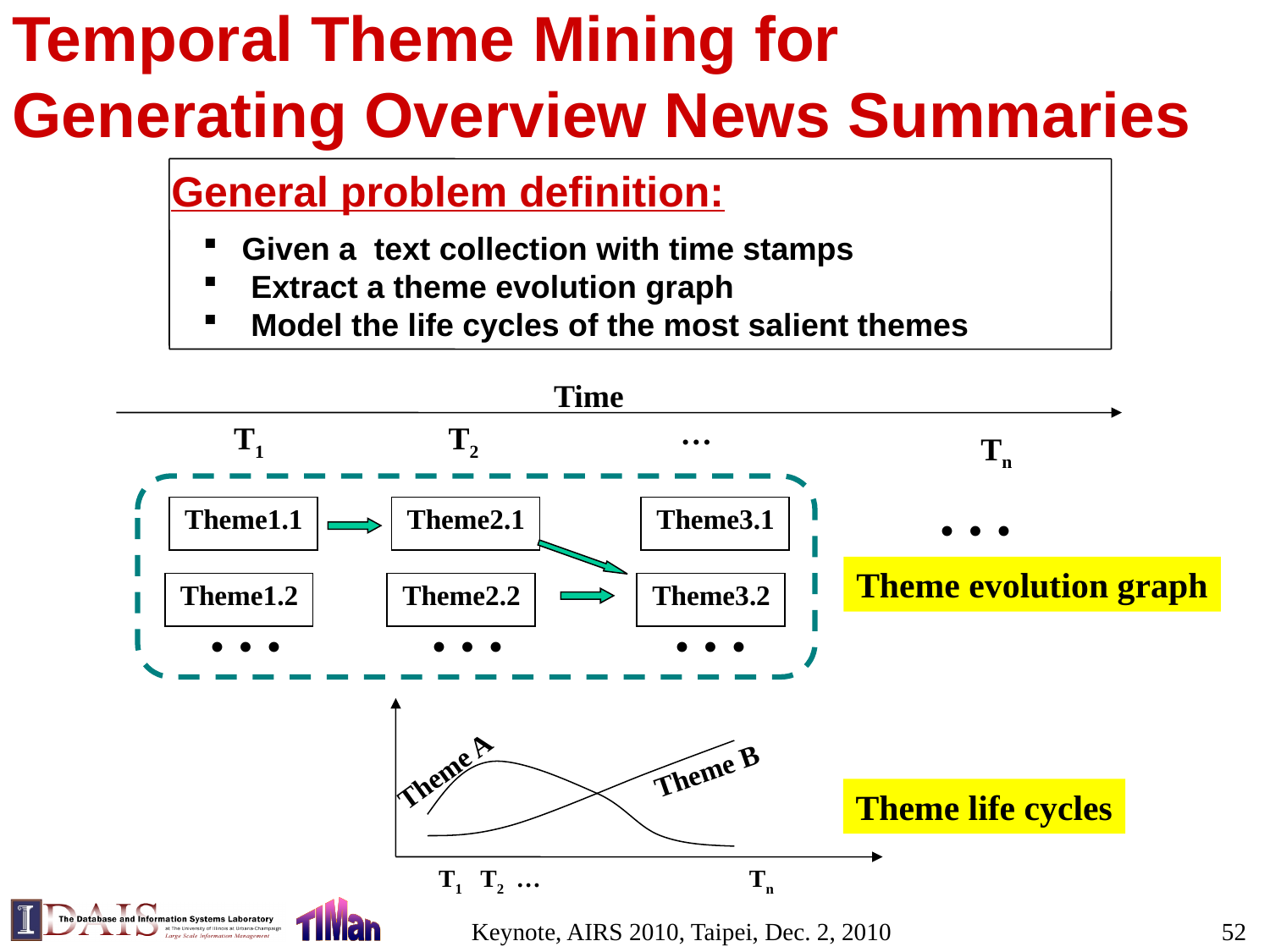

Temporal Theme Mining for
Generating Overview News Summaries
General problem definition:

 Given a  text collection with time stamps
  Extract a theme evolution graph
  Model the life cycles of the most salient themes

Time
…
T1
T2

Tn
…

Theme1.1
Theme2.1
Theme3.1

Theme evolution graph
…
…
…
Theme1.2
Theme2.2
Theme3.2

Theme A
Theme B

Theme life cycles

T1   T2  …                                  Tn
Keynote, AIRS 2010, Taipei, Dec. 2, 2010
52